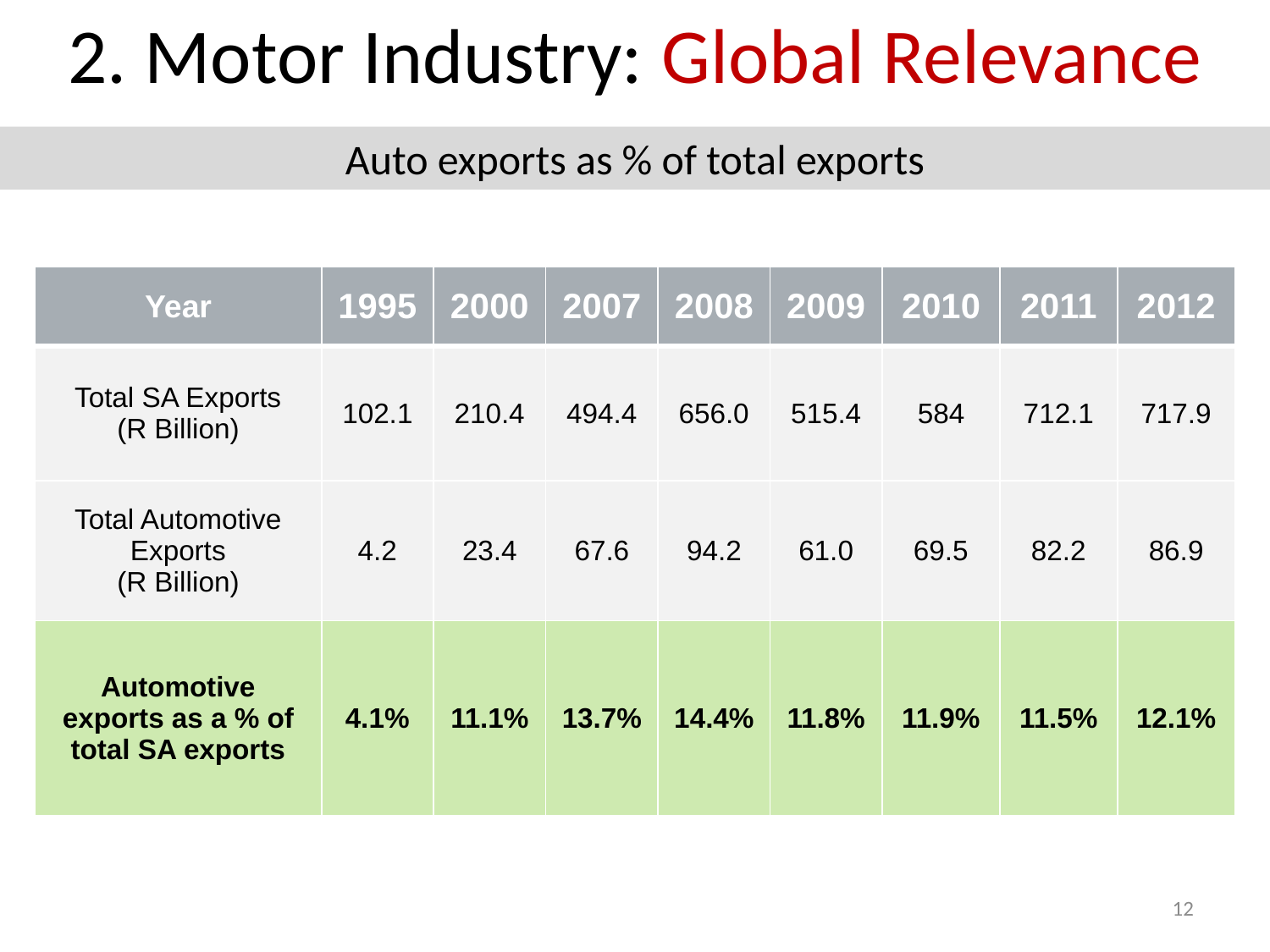

2. Motor Industry: Global Relevance
Auto exports as % of total exports

| Year | 1995 | 2000 | 2007 | 2008 | 2009 | 2010 | 2011 | 2012 |
| --- | --- | --- | --- | --- | --- | --- | --- | --- |
| Total SA Exports (R Billion) | 102.1 | 210.4 | 494.4 | 656.0 | 515.4 | 584 | 712.1 | 717.9 |
| Total Automotive Exports (R Billion) | 4.2 | 23.4 | 67.6 | 94.2 | 61.0 | 69.5 | 82.2 | 86.9 |
| Automotive exports as a % of total SA exports | 4.1% | 11.1% | 13.7% | 14.4% | 11.8% | 11.9% | 11.5% | 12.1% |
12